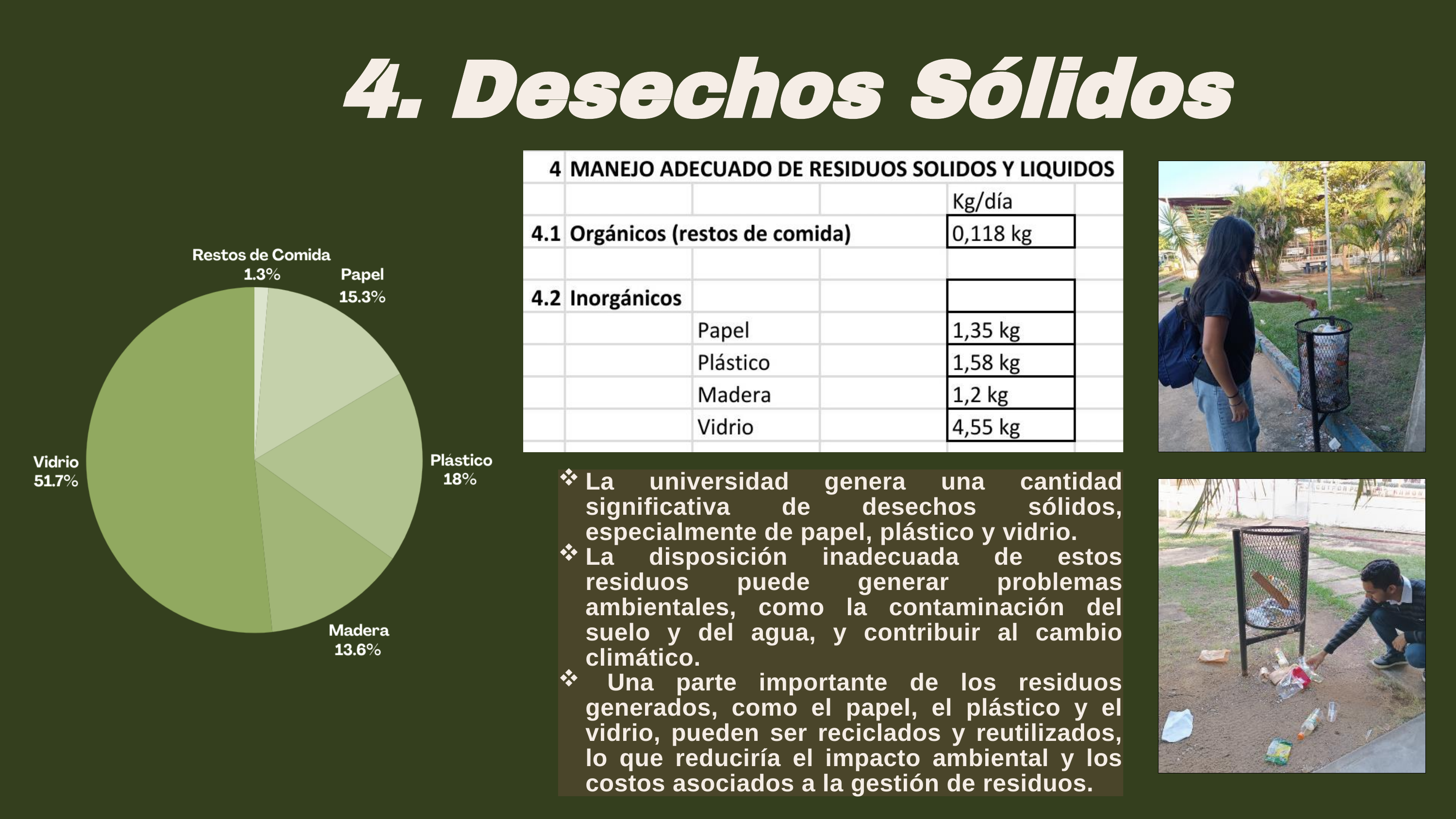

4. Desechos Sólidos

La universidad genera una cantidad significativa de desechos sólidos, especialmente de papel, plástico y vidrio.
La disposición inadecuada de estos residuos puede generar problemas ambientales, como la contaminación del suelo y del agua, y contribuir al cambio climático.
 Una parte importante de los residuos generados, como el papel, el plástico y el vidrio, pueden ser reciclados y reutilizados, lo que reduciría el impacto ambiental y los costos asociados a la gestión de residuos.